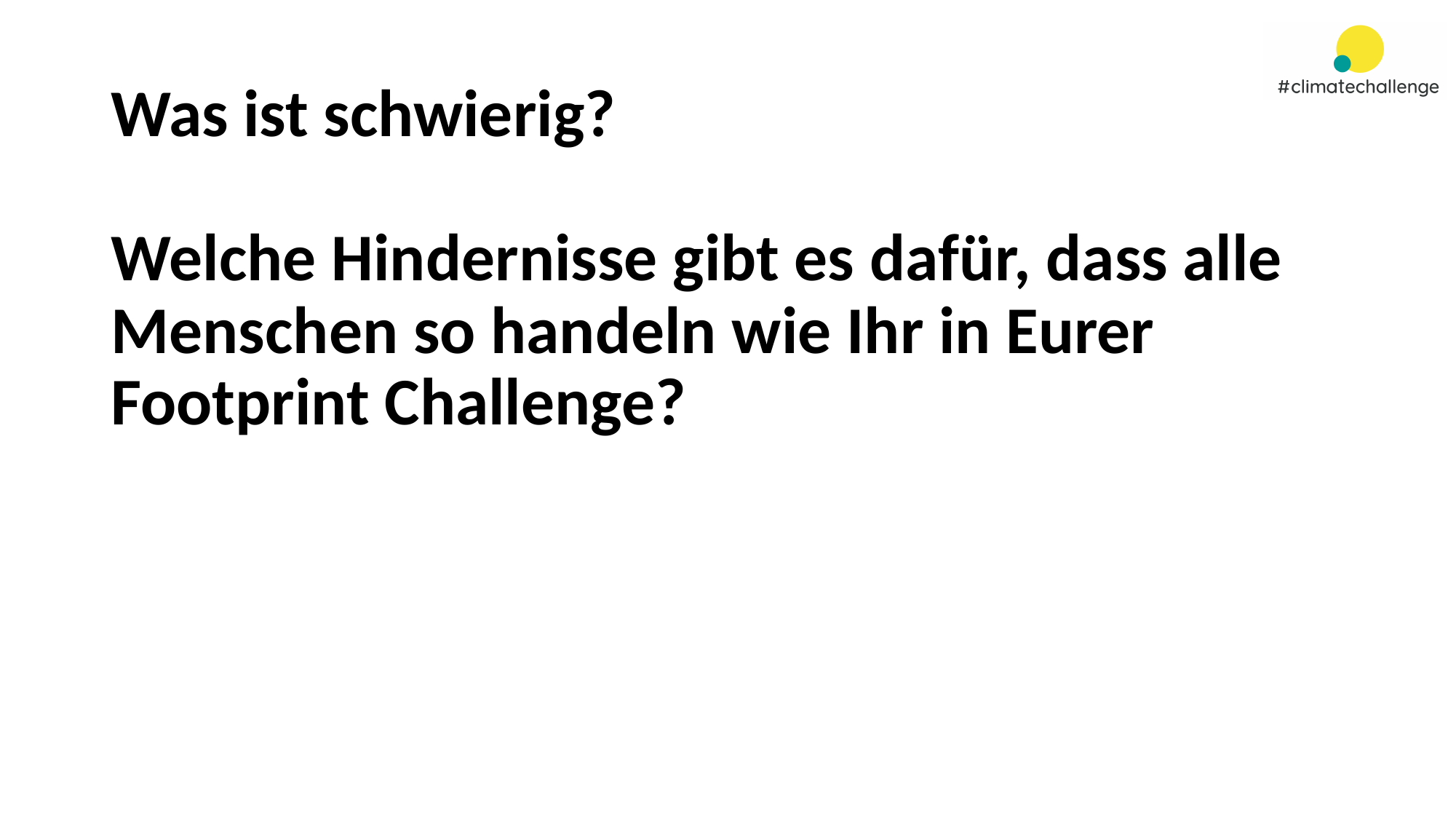

# Was ist schwierig? Welche Hindernisse gibt es dafür, dass alle Menschen so handeln wie Ihr in Eurer Footprint Challenge?
Foto: CC0.0, pixaby, Tasy Hong